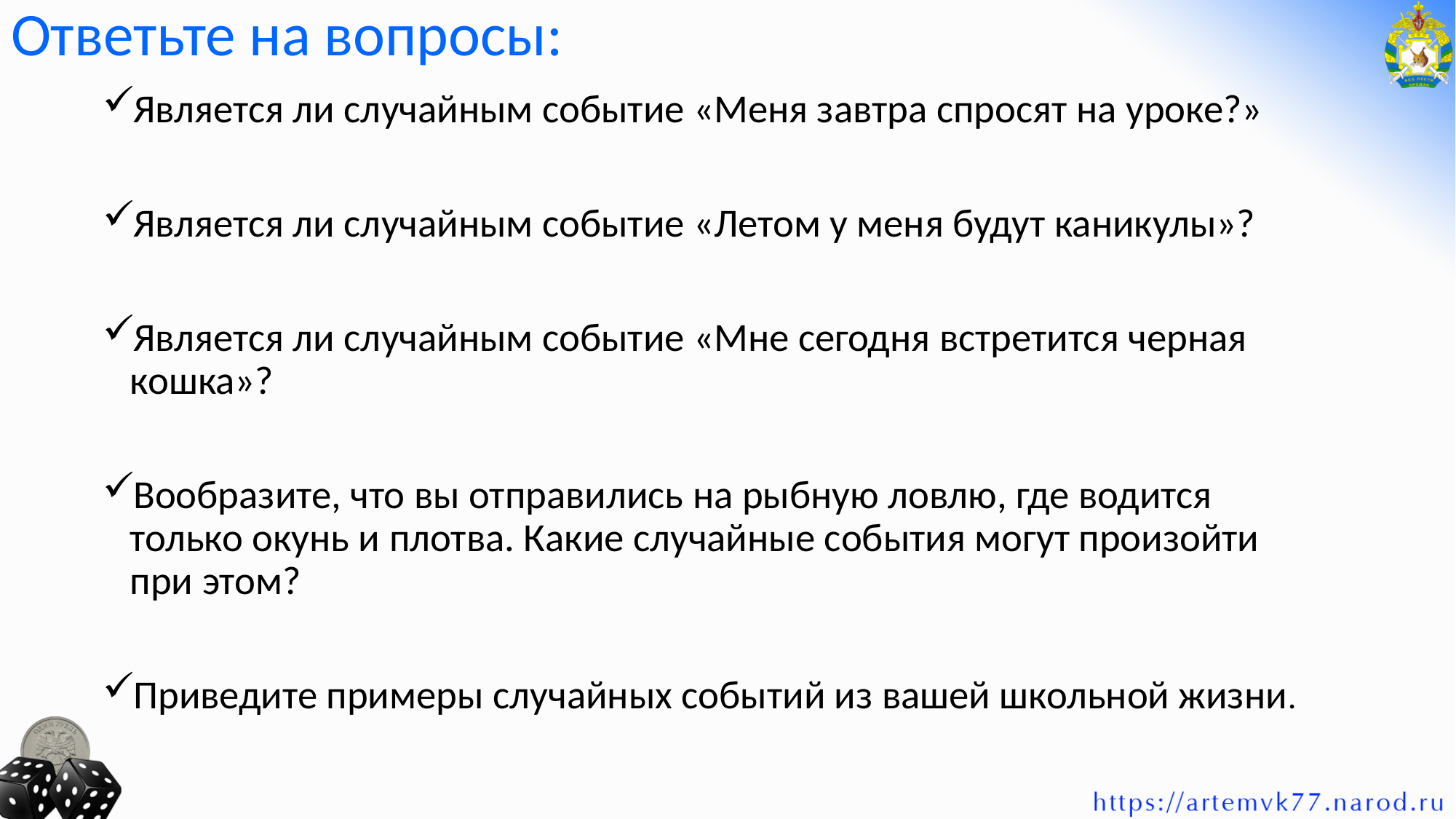

# Ответьте на вопросы:
Является ли случайным событие «Меня завтра спросят на уроке?»

Является ли случайным событие «Летом у меня будут каникулы»?

Является ли случайным событие «Мне сегодня встретится черная кошка»?

Вообразите, что вы отправились на рыбную ловлю, где водится только окунь и плотва. Какие случайные события могут произойти при этом?

Приведите примеры случайных событий из вашей школьной жизни.